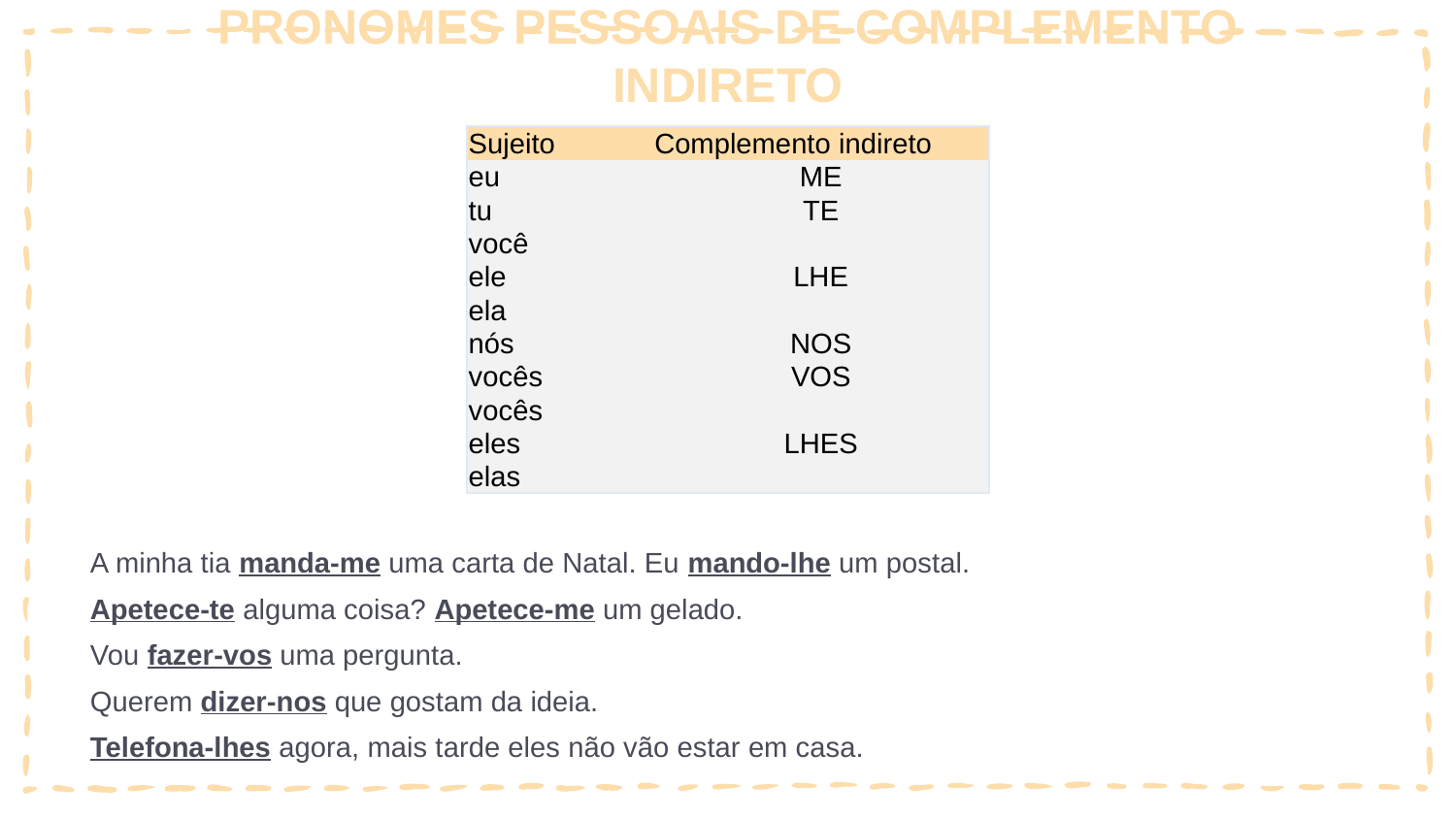

# PRONOMES PESSOAIS DE COMPLEMENTO INDIRETO
| Sujeito | Complemento indireto |
| --- | --- |
| eu | ME |
| tu | TE |
| você | LHE |
| ele |  |
| ela |  |
| nós | NOS |
| vocês | VOS |
| vocês | LHES |
| eles |  |
| elas |  |
A minha tia manda-me uma carta de Natal. Eu mando-lhe um postal.
Apetece-te alguma coisa? Apetece-me um gelado.
Vou fazer-vos uma pergunta.
Querem dizer-nos que gostam da ideia.
Telefona-lhes agora, mais tarde eles não vão estar em casa.